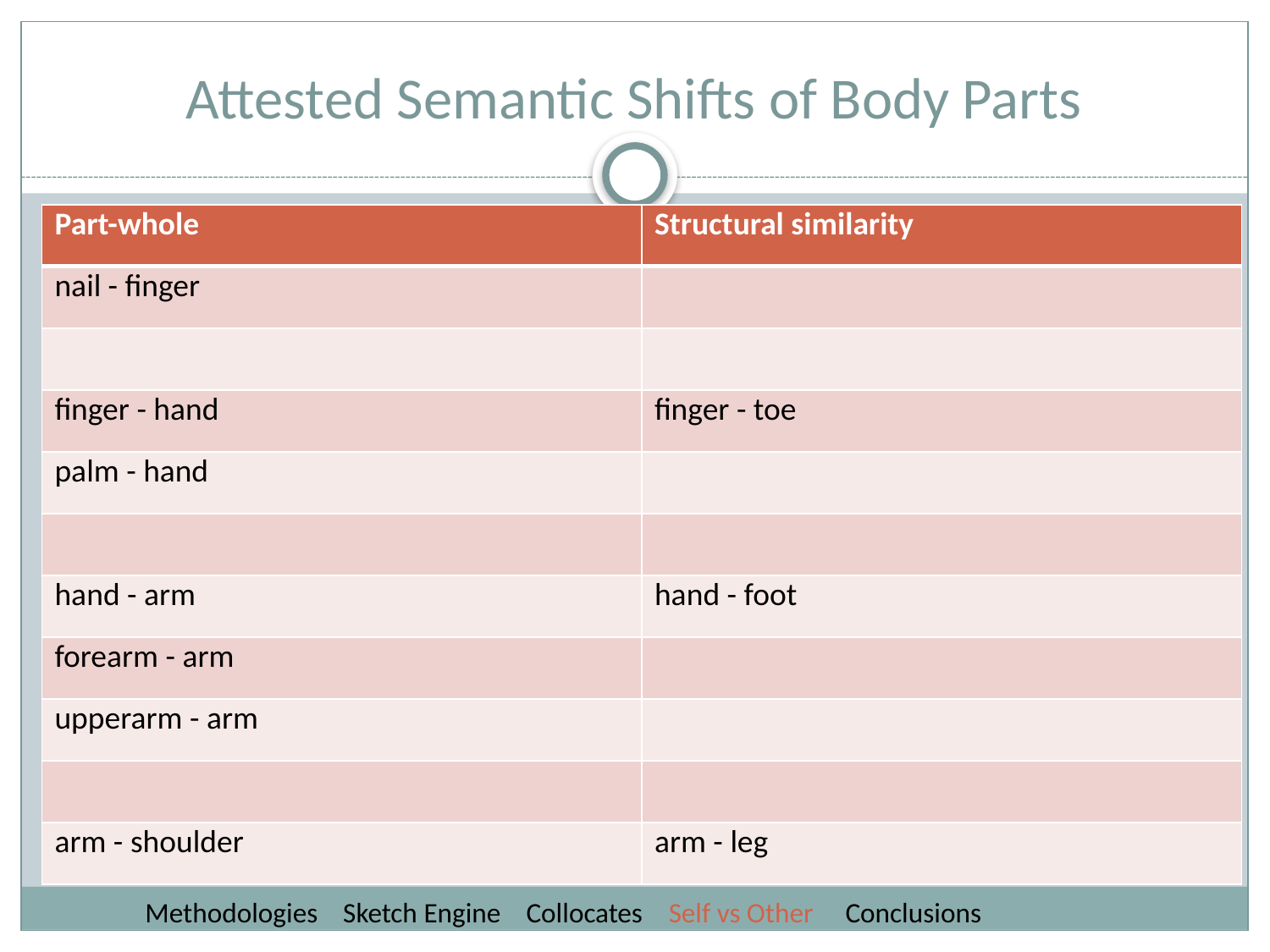

# Attested Semantic Shifts of Body Parts
| Part-whole | Structural similarity |
| --- | --- |
| nail - finger |  |
|  |  |
| finger - hand | finger - toe |
| palm - hand |  |
|  |  |
| hand - arm | hand - foot |
| forearm - arm |  |
| upperarm - arm |  |
|  |  |
| arm - shoulder | arm - leg |
               Methodologies    Sketch Engine    Collocates    Self vs Other     Conclusions